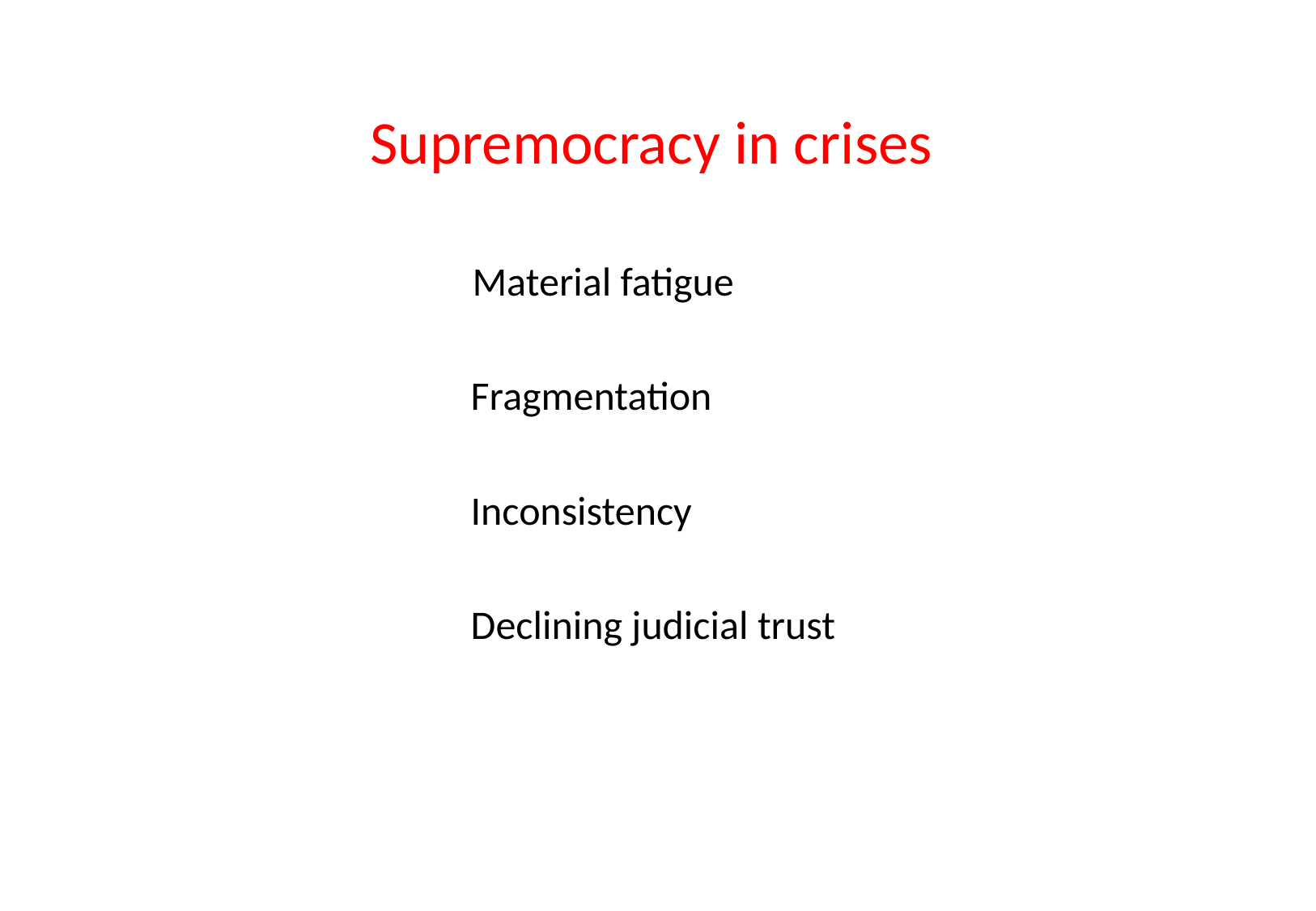

Supremocracy in crises
Material fatigue
Fragmentation
Inconsistency
Declining judicial trust